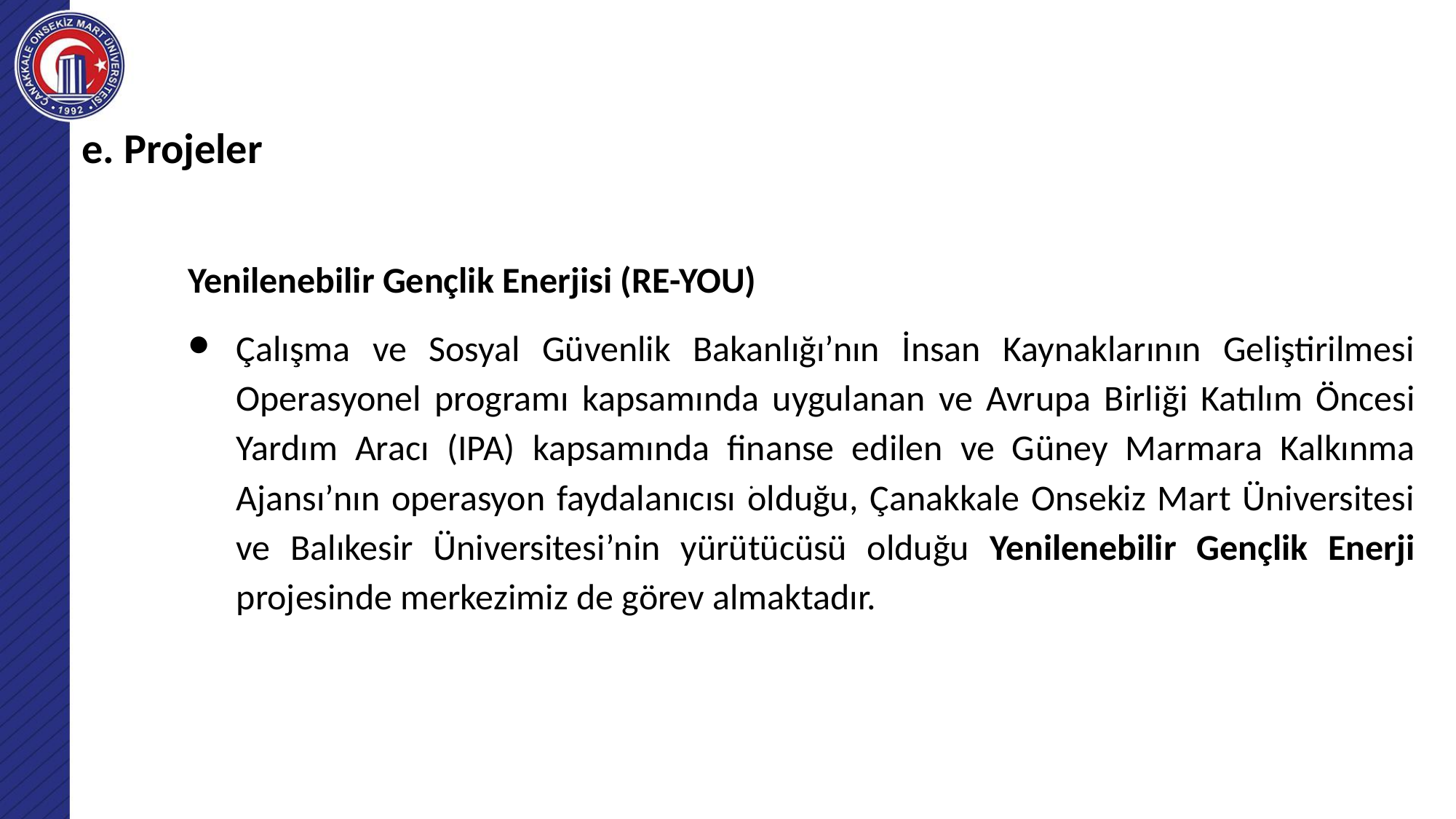

e. Projeler
# .
Yenilenebilir Gençlik Enerjisi (RE-YOU)
Çalışma ve Sosyal Güvenlik Bakanlığı’nın İnsan Kaynaklarının Geliştirilmesi Operasyonel programı kapsamında uygulanan ve Avrupa Birliği Katılım Öncesi Yardım Aracı (IPA) kapsamında finanse edilen ve Güney Marmara Kalkınma Ajansı’nın operasyon faydalanıcısı olduğu, Çanakkale Onsekiz Mart Üniversitesi ve Balıkesir Üniversitesi’nin yürütücüsü olduğu Yenilenebilir Gençlik Enerji projesinde merkezimiz de görev almaktadır.